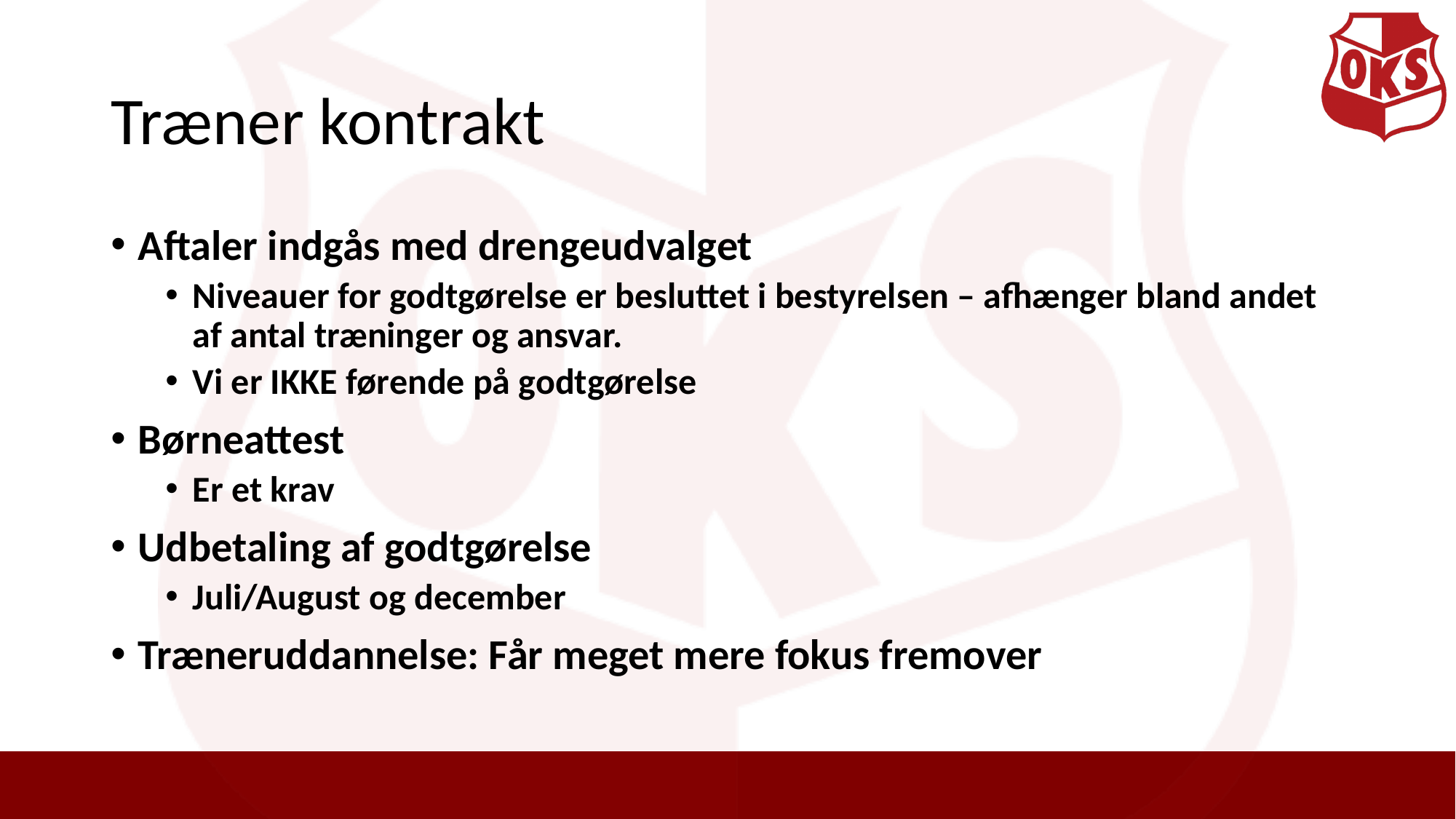

# Træner kontrakt
Aftaler indgås med drengeudvalget
Niveauer for godtgørelse er besluttet i bestyrelsen – afhænger bland andet af antal træninger og ansvar.
Vi er IKKE førende på godtgørelse
Børneattest
Er et krav
Udbetaling af godtgørelse
Juli/August og december
Træneruddannelse: Får meget mere fokus fremover